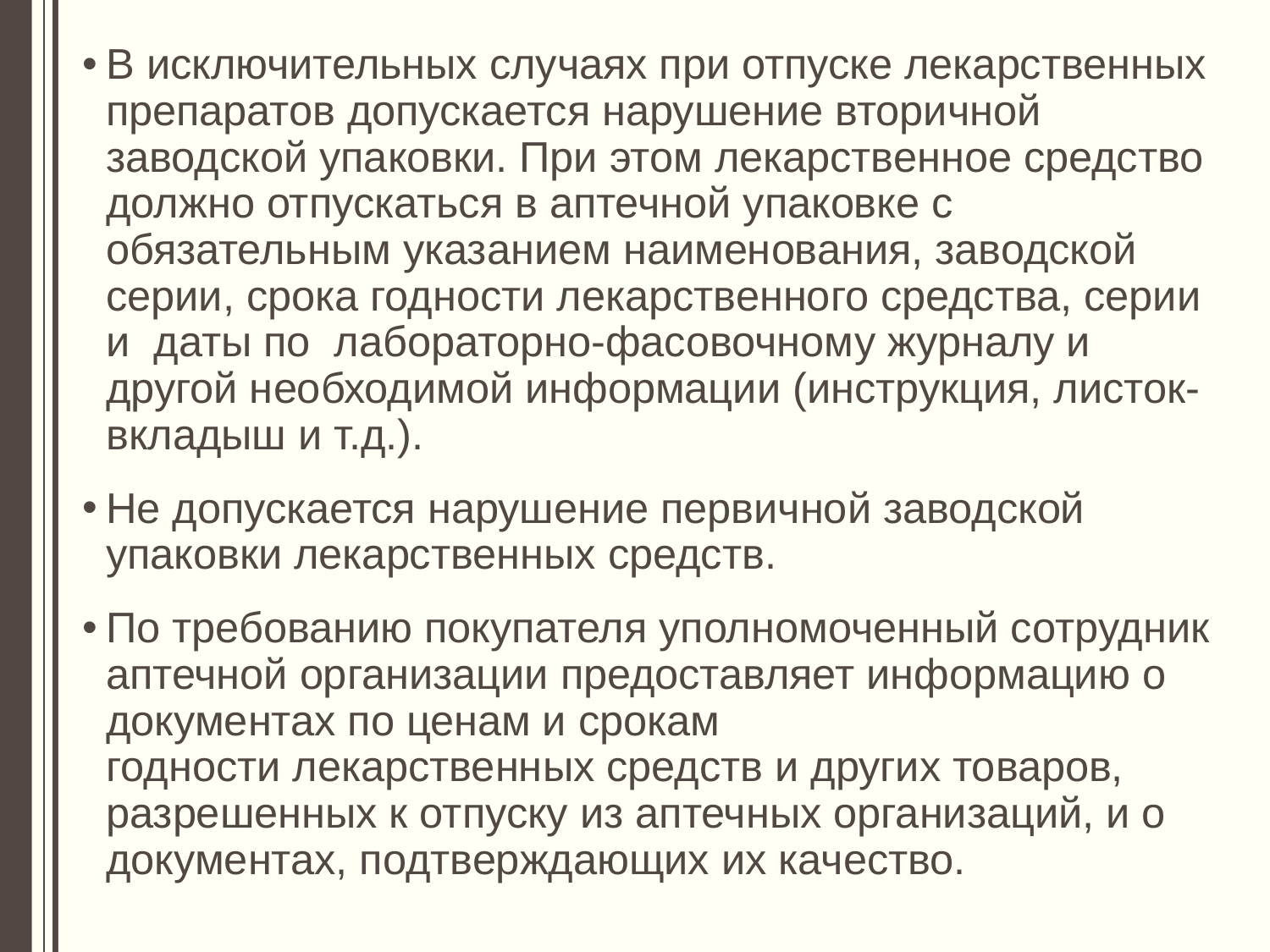

В исключительных случаях при отпуске лекарственных препаратов допускается нарушение вторичной заводской упаковки. При этом лекарственное средство должно отпускаться в аптечной упаковке с обязательным указанием наименования, заводской серии, срока годности лекарственного средства, серии и  даты по  лабораторно-фасовочному журналу и другой необходимой информации (инструкция, листок-вкладыш и т.д.).
Не допускается нарушение первичной заводской упаковки лекарственных средств.
По требованию покупателя уполномоченный сотрудник аптечной организации предоставляет информацию о документах по ценам и срокам
годности лекарственных средств и других товаров, разрешенных к отпуску из аптечных организаций, и о документах, подтверждающих их качество.